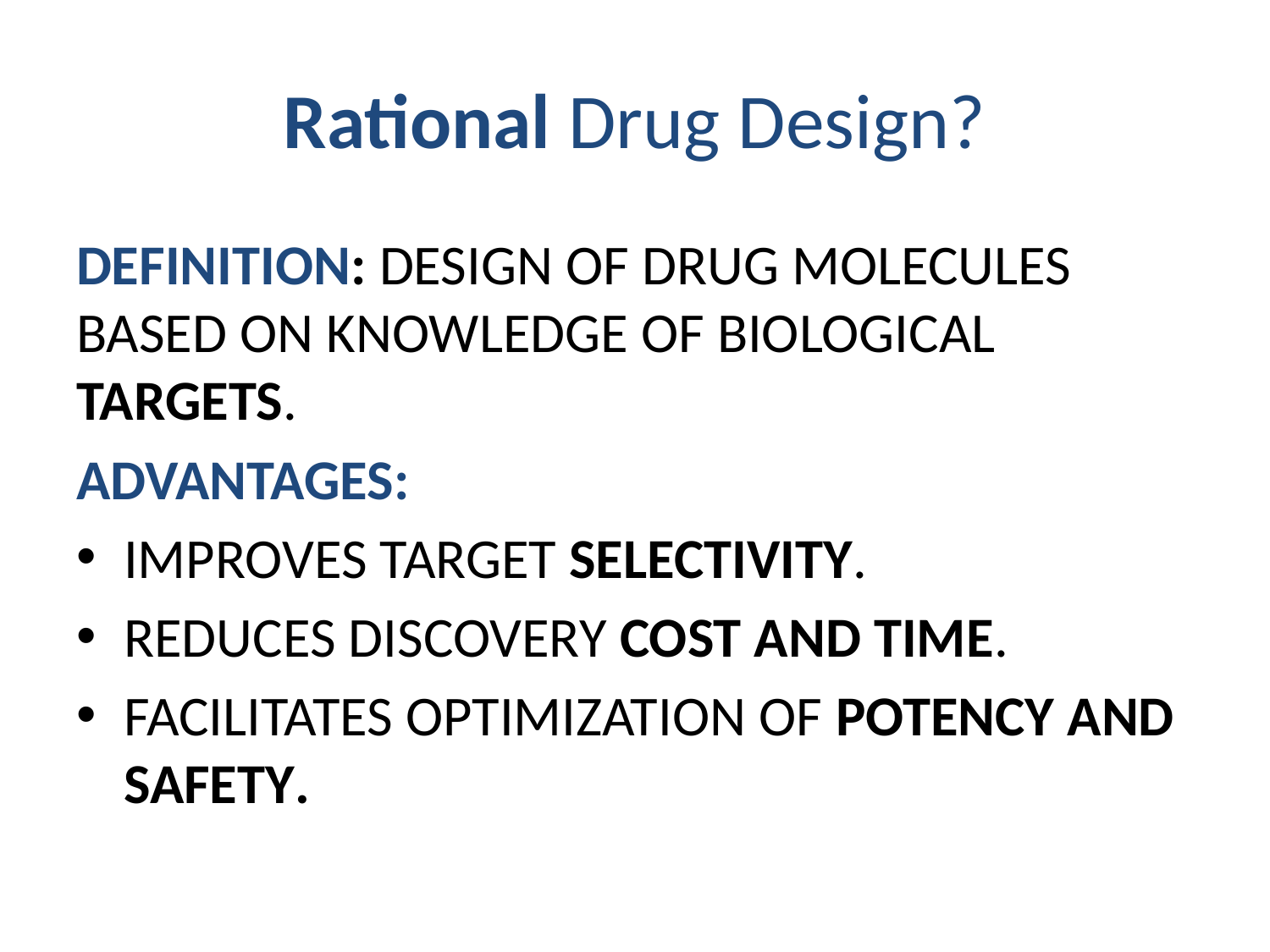

# Rational Drug Design?
Definition: Design of drug molecules based on knowledge of biological targets.
Advantages:
Improves target selectivity.
Reduces discovery cost and time.
Facilitates optimization of potency and safety.